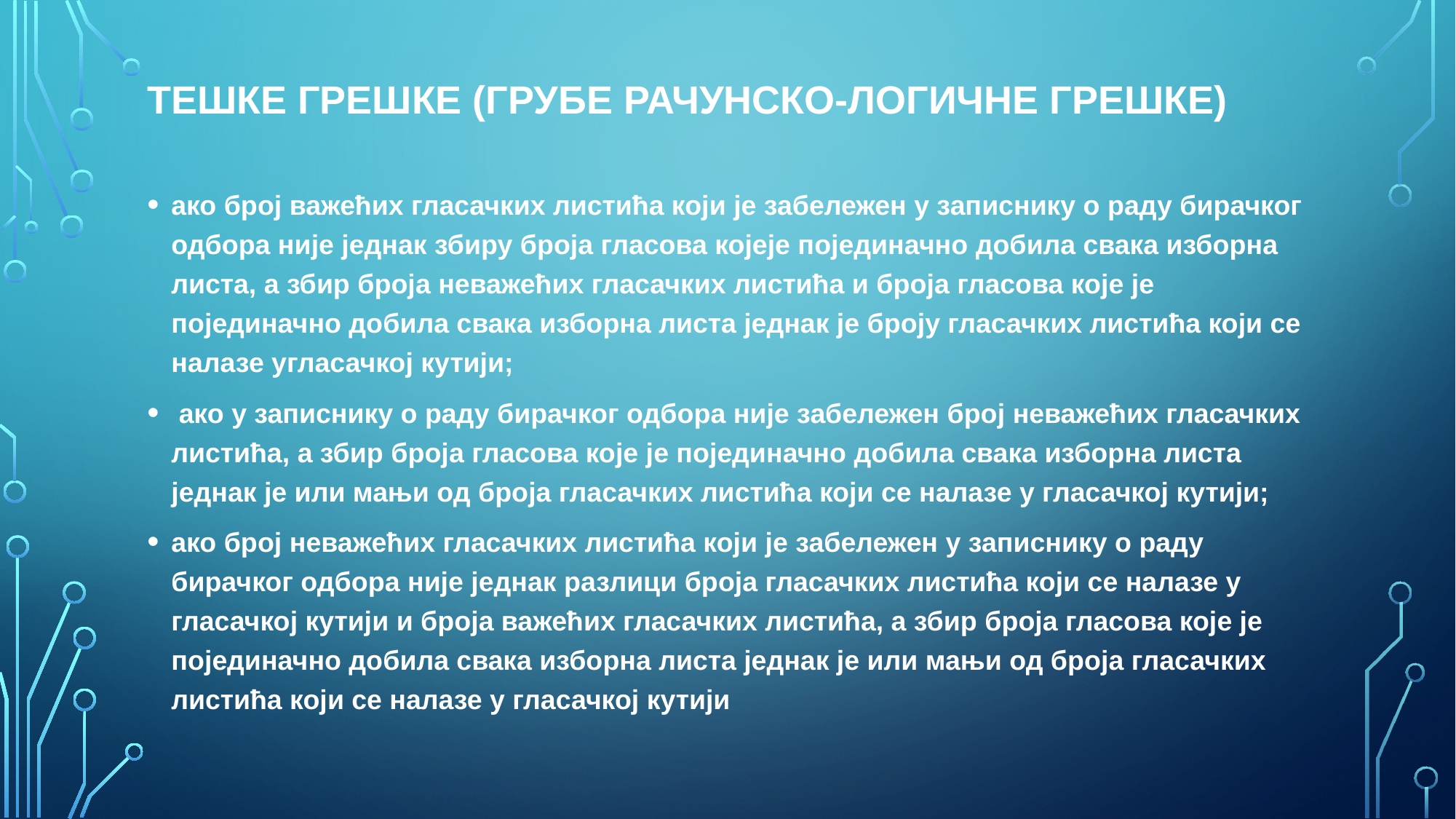

# Тешке грешке (грубе рачунско-логичне грешке)
ако број важећих гласачких листића који је забележен у записнику о раду бирачког одбора није једнак збиру броја гласова којеје појединачно добила свака изборна листа, а збир броја неважећих гласачких листића и броја гласова које је појединачно добила свака изборна листа једнак је броју гласачких листића који се налазе угласачкој кутији;
 ако у записнику о раду бирачког одбора није забележен број неважећих гласачких листића, а збир броја гласова које је појединачно добила свака изборна листа једнак је или мањи од броја гласачких листића који се налазе у гласачкој кутији;
ако број неважећих гласачких листића који је забележен у записнику о раду бирачког одбора није једнак разлици броја гласачких листића који се налазе у гласачкој кутији и броја важећих гласачких листића, а збир броја гласова које је појединачно добила свака изборна листа једнак је или мањи од броја гласачких листића који се налазе у гласачкој кутији